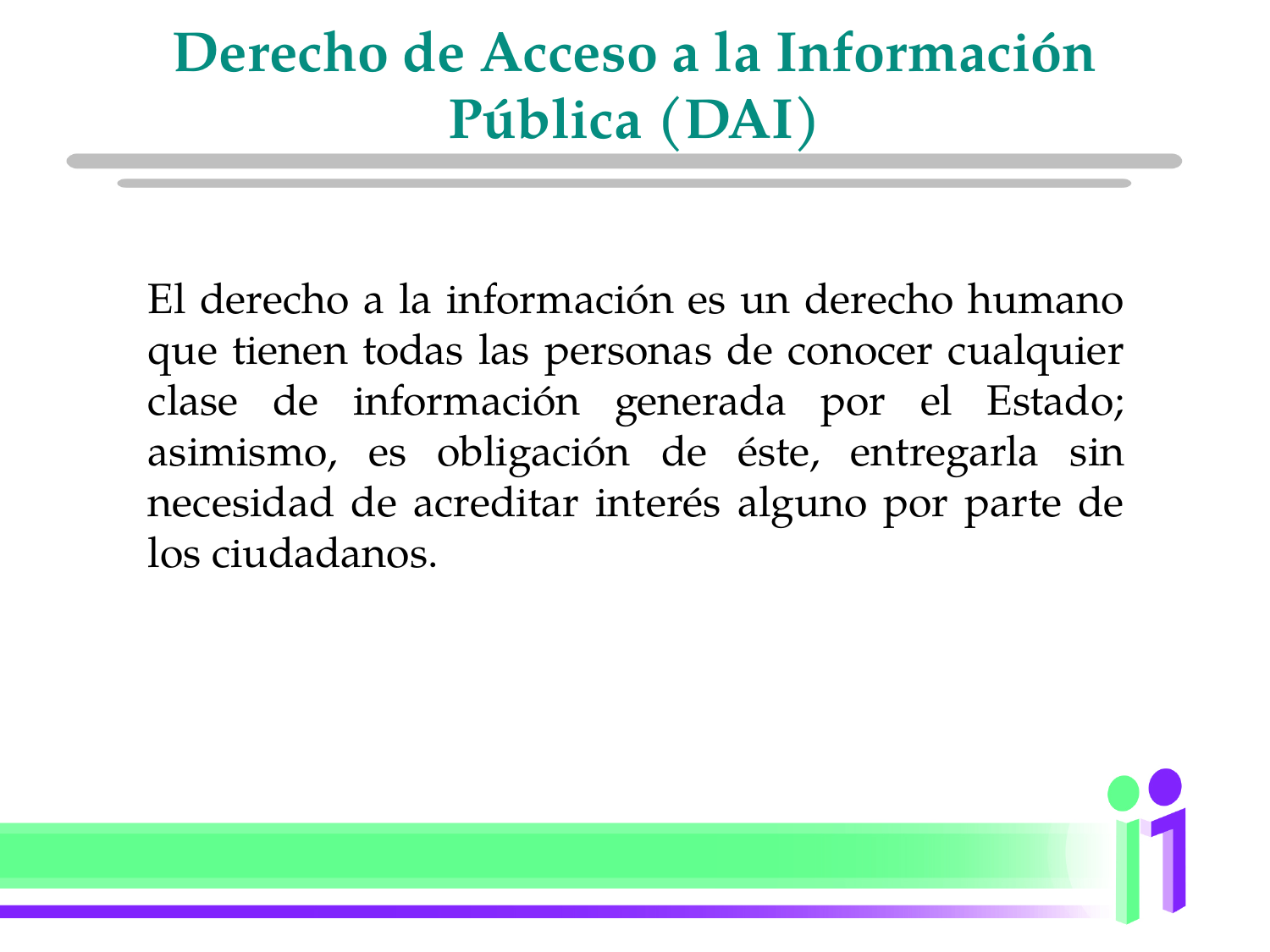

# Derecho de Acceso a la Información Pública (DAI)
El derecho a la información es un derecho humano que tienen todas las personas de conocer cualquier clase de información generada por el Estado; asimismo, es obligación de éste, entregarla sin necesidad de acreditar interés alguno por parte de los ciudadanos.